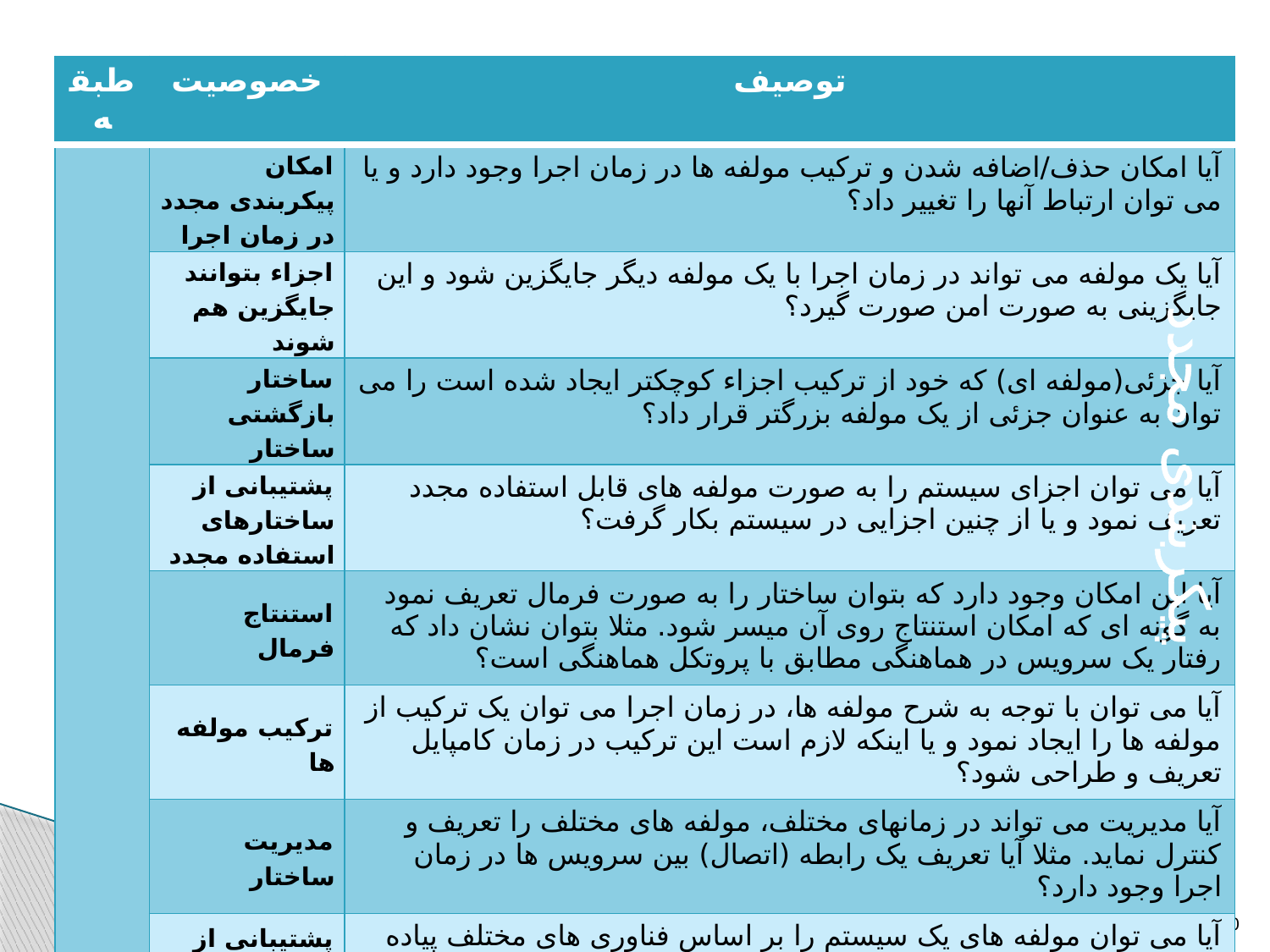

| طبقه | خصوصیت | توصیف |
| --- | --- | --- |
|  | امکان پیکربندی مجدد در زمان اجرا | آیا امکان حذف/اضافه شدن و ترکیب مولفه ها در زمان اجرا وجود دارد و یا می توان ارتباط آنها را تغییر داد؟ |
|  | اجزاء بتوانند جایگزین هم شوند | آیا یک مولفه می تواند در زمان اجرا با یک مولفه دیگر جایگزین شود و این جایگزینی به صورت امن صورت گیرد؟ |
|  | ساختار بازگشتی ساختار | آیا جزئی(مولفه ای) که خود از ترکیب اجزاء کوچکتر ایجاد شده است را می توان به عنوان جزئی از یک مولفه بزرگتر قرار داد؟ |
|  | پشتیبانی از ساختارهای استفاده مجدد | آیا می توان اجزای سیستم را به صورت مولفه های قابل استفاده مجدد تعریف نمود و یا از چنین اجزایی در سیستم بکار گرفت؟ |
|  | استنتاج فرمال | آیا این امکان وجود دارد که بتوان ساختار را به صورت فرمال تعریف نمود به گونه ای که امکان استنتاج روی آن میسر شود. مثلا بتوان نشان داد که رفتار یک سرویس در هماهنگی مطابق با پروتکل هماهنگی است؟ |
|  | ترکیب مولفه ها | آیا می توان با توجه به شرح مولفه ها، در زمان اجرا می توان یک ترکیب از مولفه ها را ایجاد نمود و یا اینکه لازم است این ترکیب در زمان کامپایل تعریف و طراحی شود؟ |
|  | مدیریت ساختار | آیا مدیریت می تواند در زمانهای مختلف، مولفه های مختلف را تعریف و کنترل نماید. مثلا آیا تعریف یک رابطه (اتصال) بین سرویس ها در زمان اجرا وجود دارد؟ |
|  | پشتیبانی از مولفه های ناهمگن | آیا می توان مولفه های یک سیستم را بر اساس فناوری های مختلف پیاده سازی نمود. به عنوان مثال هر کدام از سرویس ها را بتوان با یک فناوری پیاده سازی و ایجاد نمود؟ |
پیکربندی مجدد
سهیل نبی &  چدنی
سیستم های خود تطبیق
30